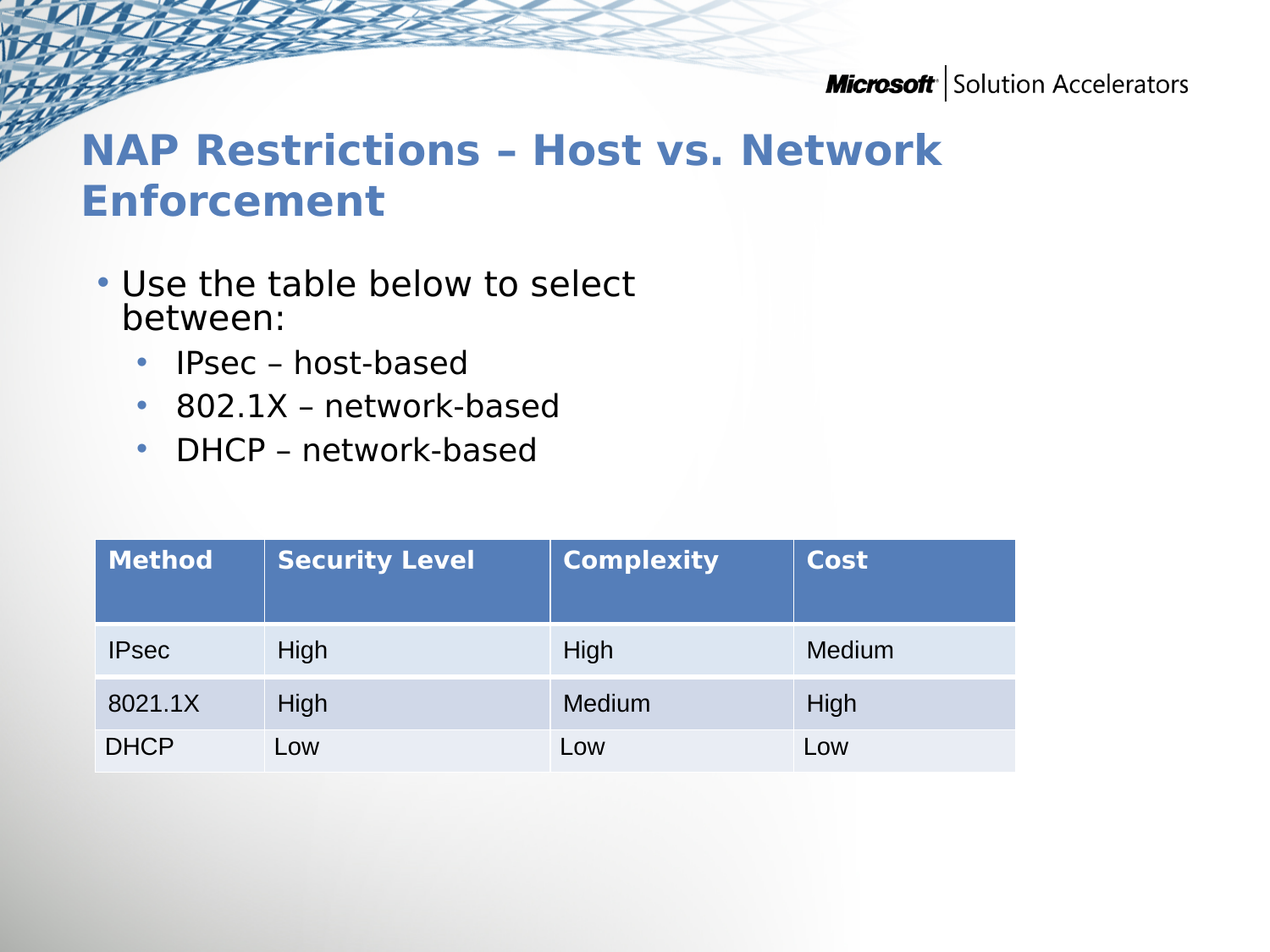

# NAP Restrictions – Host vs. Network Enforcement
Use the table below to select between:
IPsec – host-based
802.1X – network-based
DHCP – network-based

| Method | Security Level | Complexity | Cost |
| --- | --- | --- | --- |
| IPsec | High | High | Medium |
| 8021.1X | High | Medium | High |
| DHCP | Low | Low | Low |